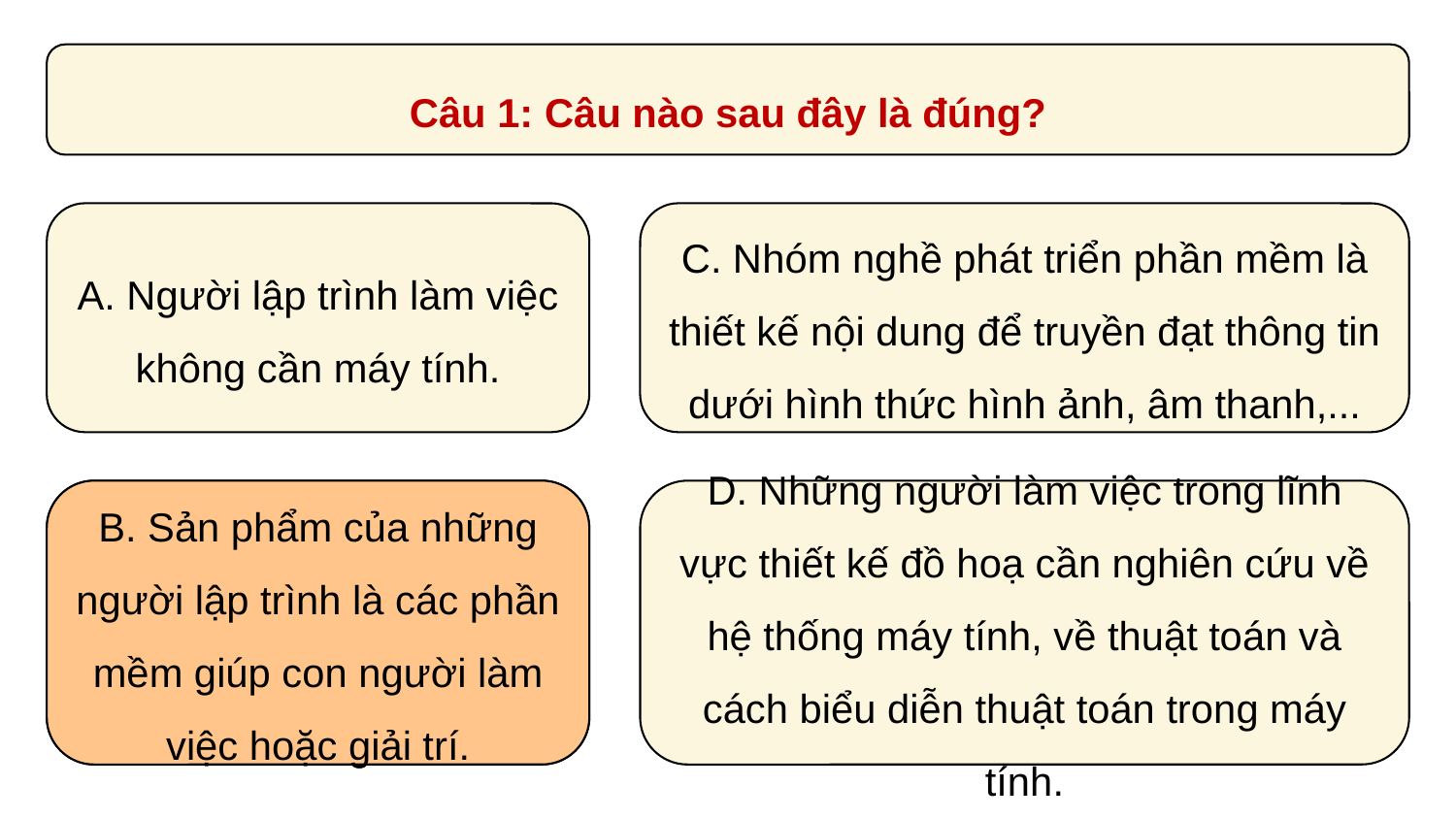

Câu 1: Câu nào sau đây là đúng?
A. Người lập trình làm việc không cần máy tính.
C. Nhóm nghề phát triển phần mềm là thiết kế nội dung để truyền đạt thông tin dưới hình thức hình ảnh, âm thanh,...
B. Sản phẩm của những người lập trình là các phần mềm giúp con người làm việc hoặc giải trí.
B. Sản phẩm của những người lập trình là các phần mềm giúp con người làm việc hoặc giải trí.
D. Những người làm việc trong lĩnh vực thiết kế đồ hoạ cần nghiên cứu về hệ thống máy tính, về thuật toán và cách biểu diễn thuật toán trong máy tính.